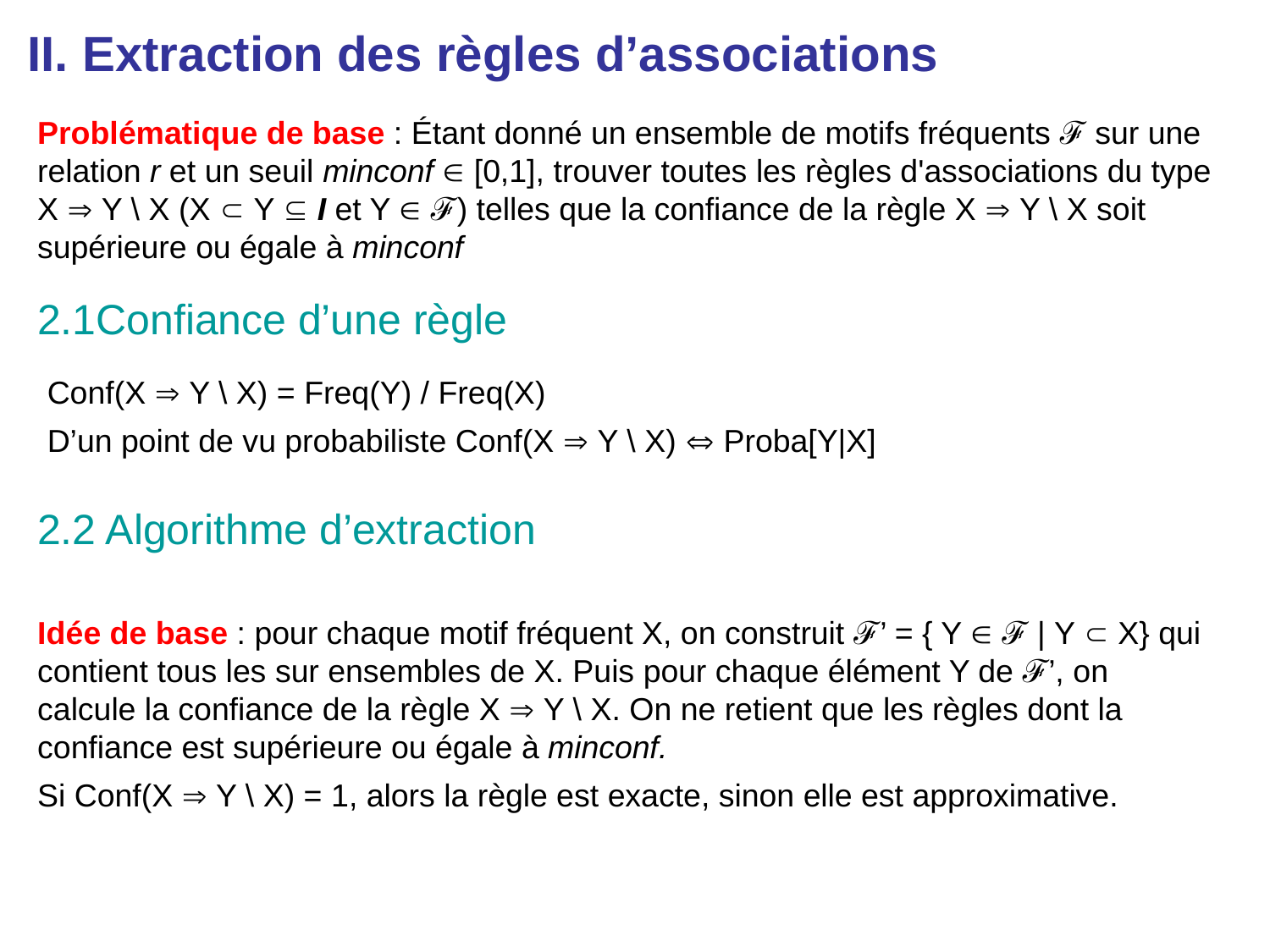

II. Extraction des règles d’associations
Problématique de base : Étant donné un ensemble de motifs fréquents ℱ sur une relation r et un seuil minconf ∈ [0,1], trouver toutes les règles d'associations du type X ⇒ Y \ X (X ⊂ Y ⊆ I et Y ∈ ℱ) telles que la confiance de la règle X ⇒ Y \ X soit
supérieure ou égale à minconf
2.1Confiance d’une règle
Conf(X ⇒ Y \ X) = Freq(Y) / Freq(X)
D’un point de vu probabiliste Conf(X ⇒ Y \ X) ⇔ Proba[Y|X]
2.2 Algorithme d’extraction
Idée de base : pour chaque motif fréquent X, on construit ℱ’ = { Y ∈ ℱ | Y ⊂ X} qui contient tous les sur ensembles de X. Puis pour chaque élément Y de ℱ’, on calcule la confiance de la règle X ⇒ Y \ X. On ne retient que les règles dont la confiance est supérieure ou égale à minconf.
Si Conf(X ⇒ Y \ X) = 1, alors la règle est exacte, sinon elle est approximative.